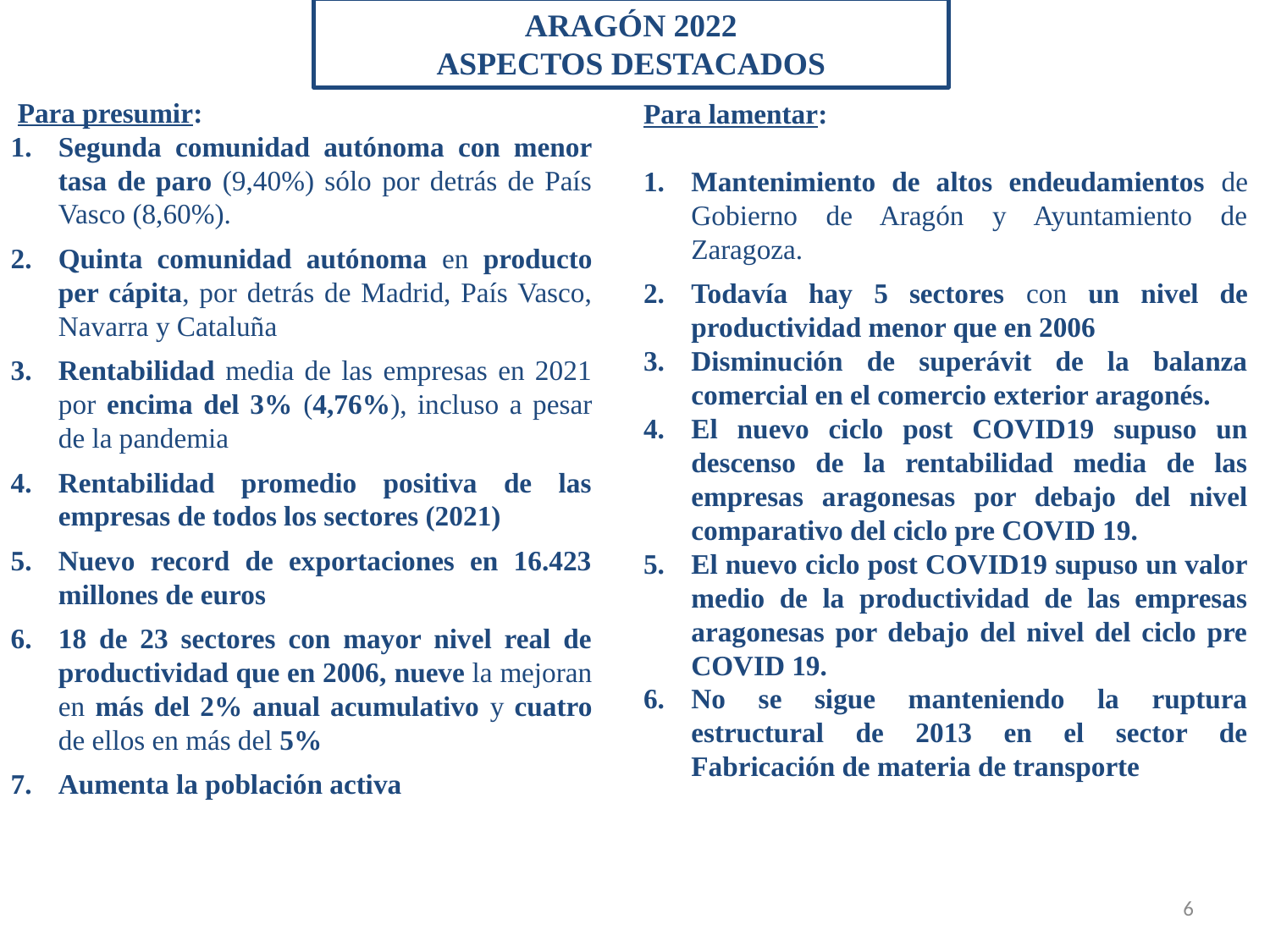

ARAGÓN 2022
ASPECTOS DESTACADOS
 Para presumir:
Segunda comunidad autónoma con menor tasa de paro (9,40%) sólo por detrás de País Vasco (8,60%).
Quinta comunidad autónoma en producto per cápita, por detrás de Madrid, País Vasco, Navarra y Cataluña
Rentabilidad media de las empresas en 2021 por encima del 3% (4,76%), incluso a pesar de la pandemia
Rentabilidad promedio positiva de las empresas de todos los sectores (2021)
Nuevo record de exportaciones en 16.423 millones de euros
18 de 23 sectores con mayor nivel real de productividad que en 2006, nueve la mejoran en más del 2% anual acumulativo y cuatro de ellos en más del 5%
Aumenta la población activa
Para lamentar:

Mantenimiento de altos endeudamientos de Gobierno de Aragón y Ayuntamiento de Zaragoza.
Todavía hay 5 sectores con un nivel de productividad menor que en 2006
Disminución de superávit de la balanza comercial en el comercio exterior aragonés.
El nuevo ciclo post COVID19 supuso un descenso de la rentabilidad media de las empresas aragonesas por debajo del nivel comparativo del ciclo pre COVID 19.
El nuevo ciclo post COVID19 supuso un valor medio de la productividad de las empresas aragonesas por debajo del nivel del ciclo pre COVID 19.
No se sigue manteniendo la ruptura estructural de 2013 en el sector de Fabricación de materia de transporte

6